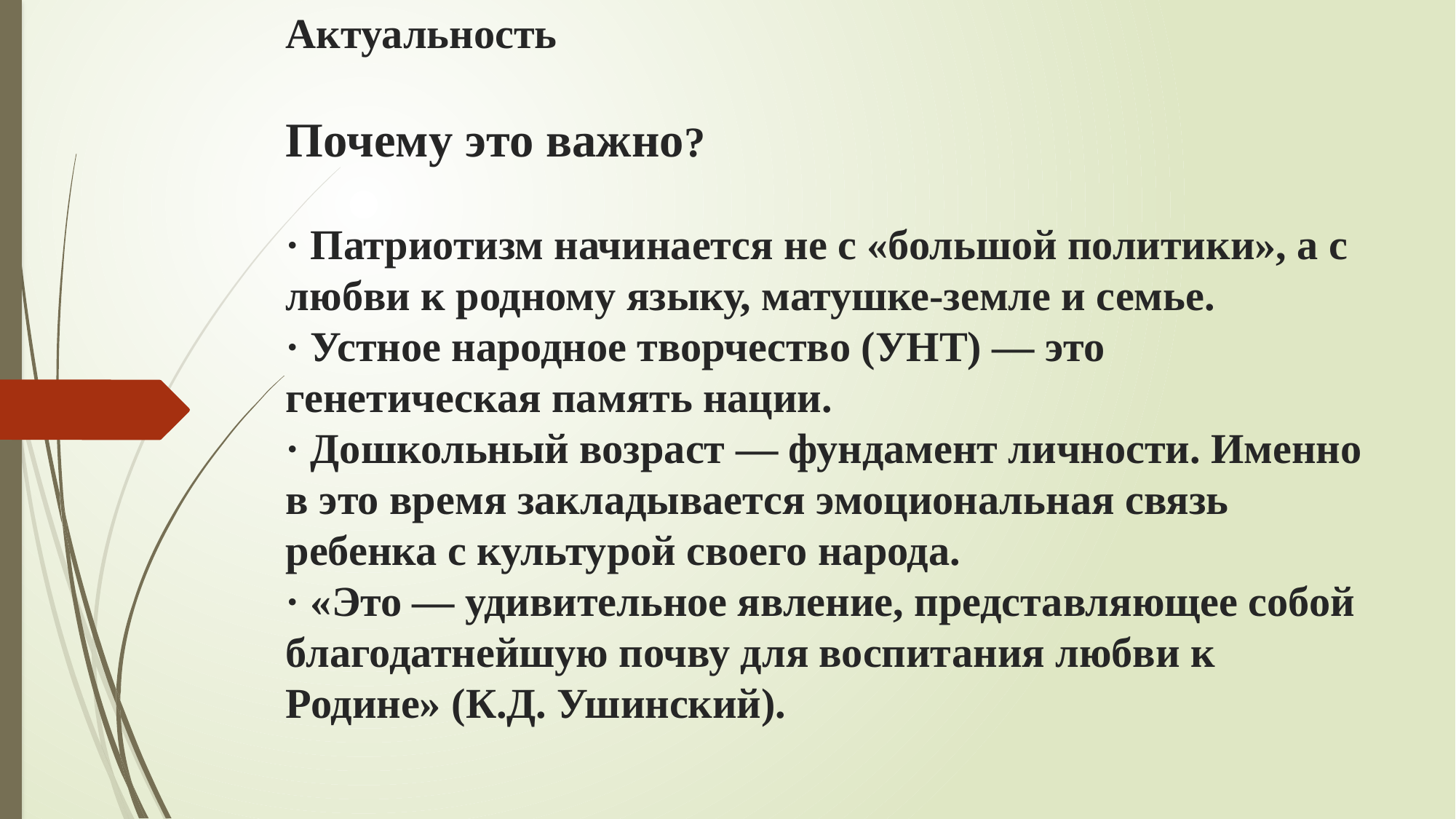

# Актуальность Почему это важно? · Патриотизм начинается не с «большой политики», а с любви к родному языку, матушке-земле и семье. · Устное народное творчество (УНТ) — это генетическая память нации. · Дошкольный возраст — фундамент личности. Именно в это время закладывается эмоциональная связь ребенка с культурой своего народа. · «Это — удивительное явление, представляющее собой благодатнейшую почву для воспитания любви к Родине» (К.Д. Ушинский).